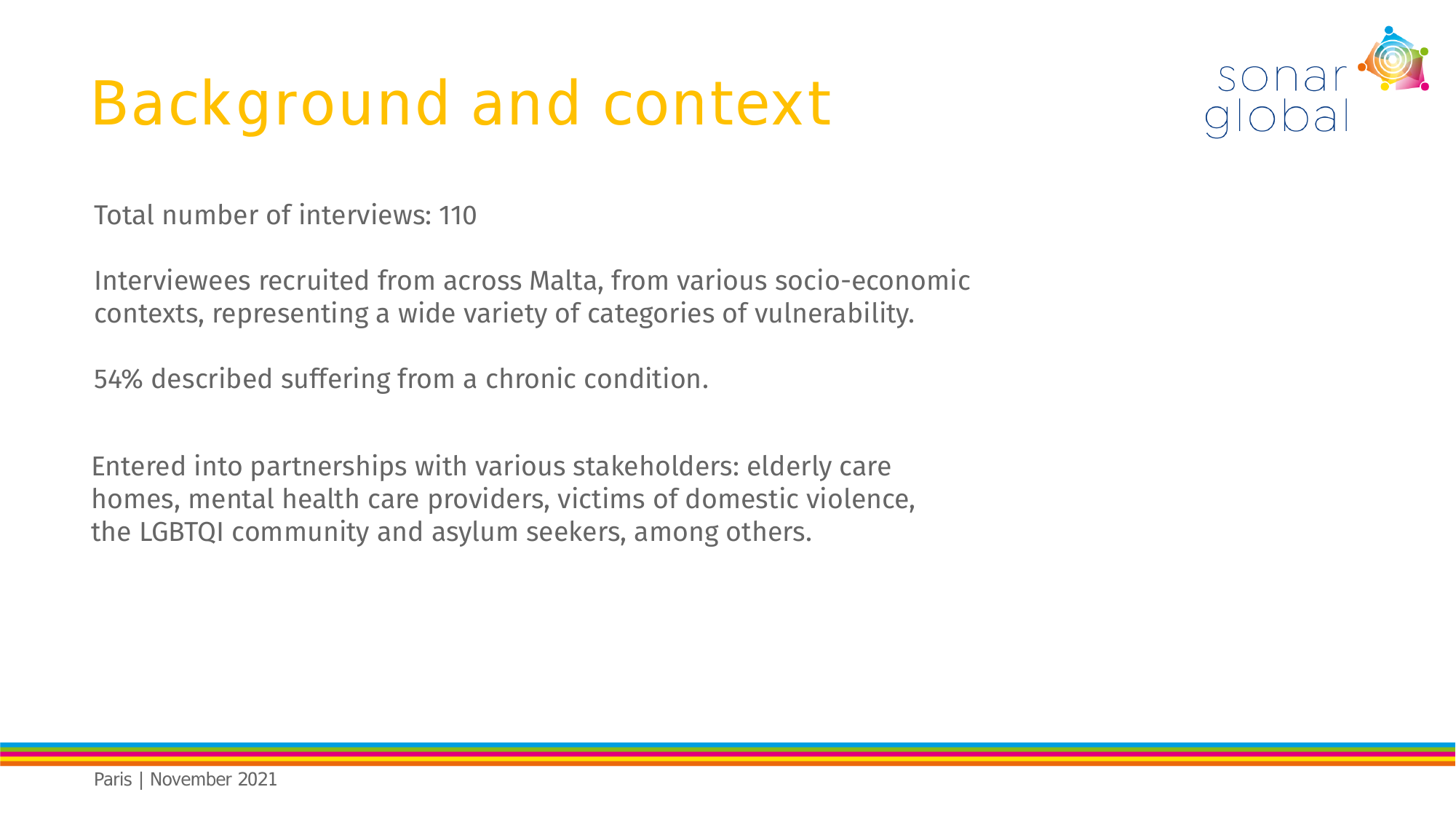

# Background and context
Total number of interviews: 110

Interviewees recruited from across Malta, from various socio-economic contexts, representing a wide variety of categories of vulnerability.

54% described suffering from a chronic condition.
Entered into partnerships with various stakeholders: elderly care homes, mental health care providers, victims of domestic violence, the LGBTQI community and asylum seekers, among others.

Paris | November 2021